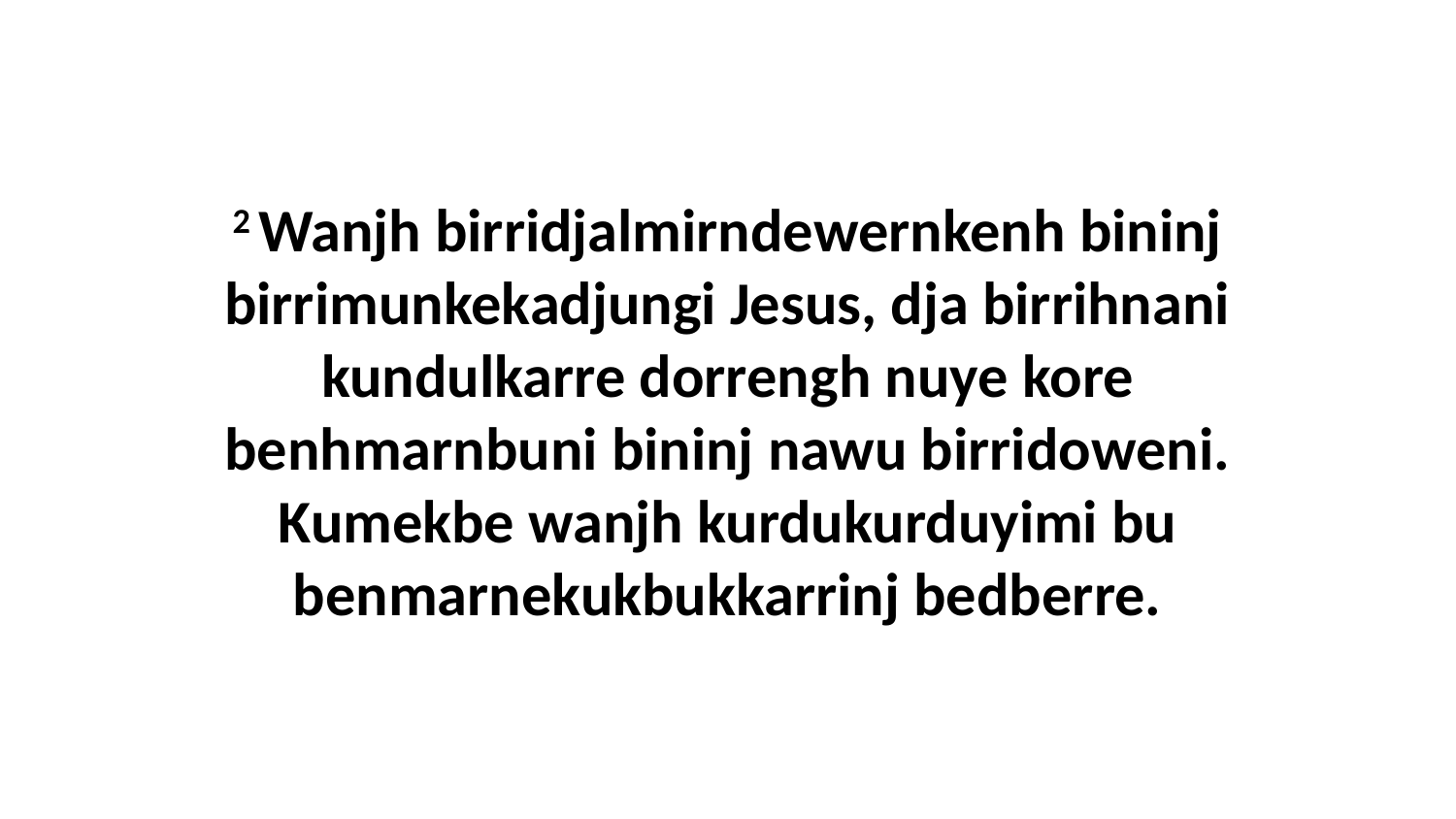

2 Wanjh birridjalmirndewernkenh bininj birrimunkekadjungi Jesus, dja birrihnani kundulkarre dorrengh nuye kore benhmarnbuni bininj nawu birridoweni. Kumekbe wanjh kurdukurduyimi bu benmarnekukbukkarrinj bedberre.